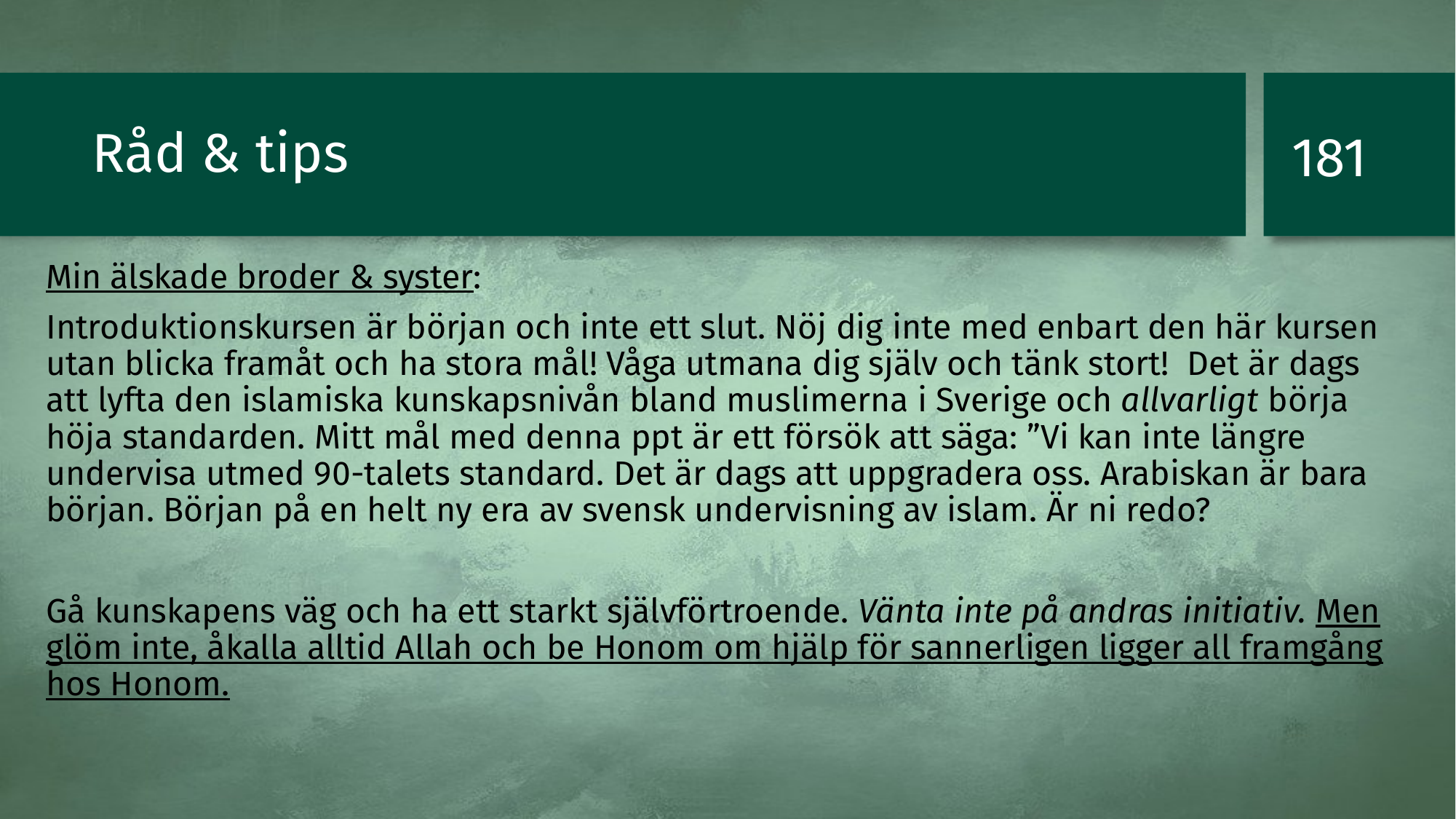

181
# Råd & tips
Min älskade broder & syster:
Introduktionskursen är början och inte ett slut. Nöj dig inte med enbart den här kursen utan blicka framåt och ha stora mål! Våga utmana dig själv och tänk stort!  Det är dags att lyfta den islamiska kunskapsnivån bland muslimerna i Sverige och allvarligt börja höja standarden. Mitt mål med denna ppt är ett försök att säga: ”Vi kan inte längre undervisa utmed 90-talets standard. Det är dags att uppgradera oss. Arabiskan är bara början. Början på en helt ny era av svensk undervisning av islam. Är ni redo?

Gå kunskapens väg och ha ett starkt självförtroende. Vänta inte på andras initiativ. Men glöm inte, åkalla alltid Allah och be Honom om hjälp för sannerligen ligger all framgång hos Honom.